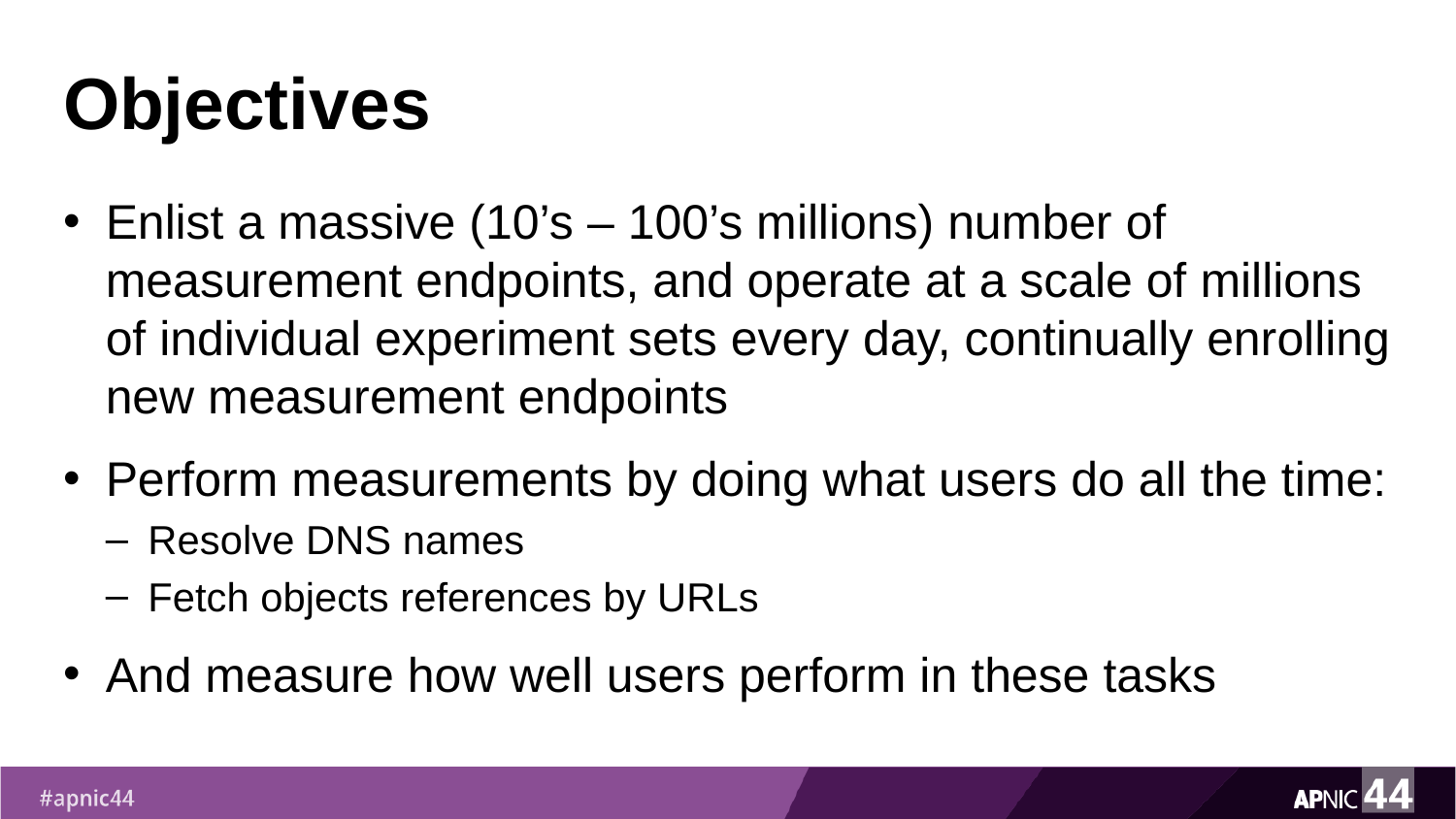

# Objectives
Enlist a massive (10’s – 100’s millions) number of measurement endpoints, and operate at a scale of millions of individual experiment sets every day, continually enrolling new measurement endpoints
Perform measurements by doing what users do all the time:
Resolve DNS names
Fetch objects references by URLs
And measure how well users perform in these tasks